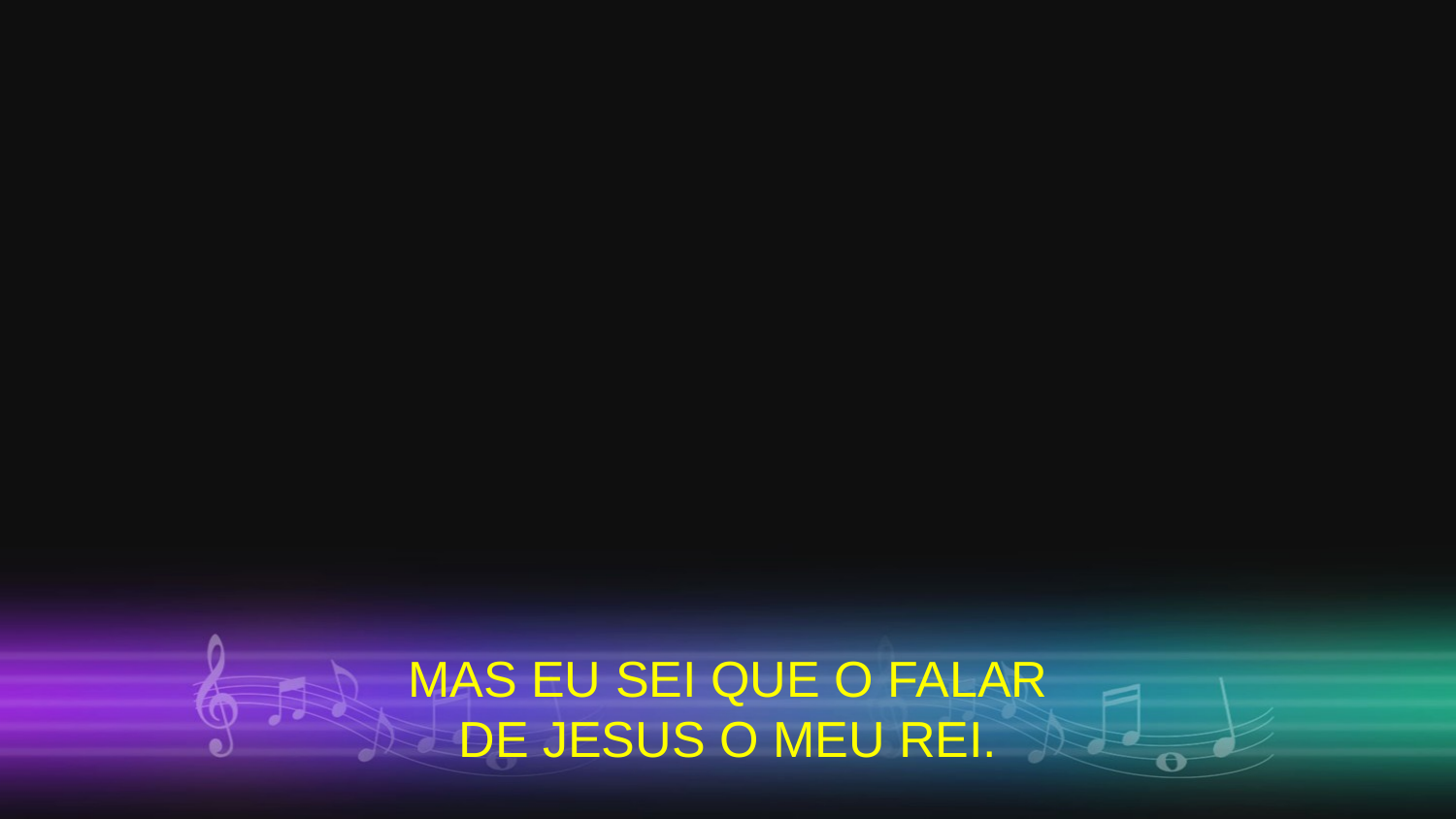

MAS EU SEI QUE O FALAR
DE JESUS O MEU REI.